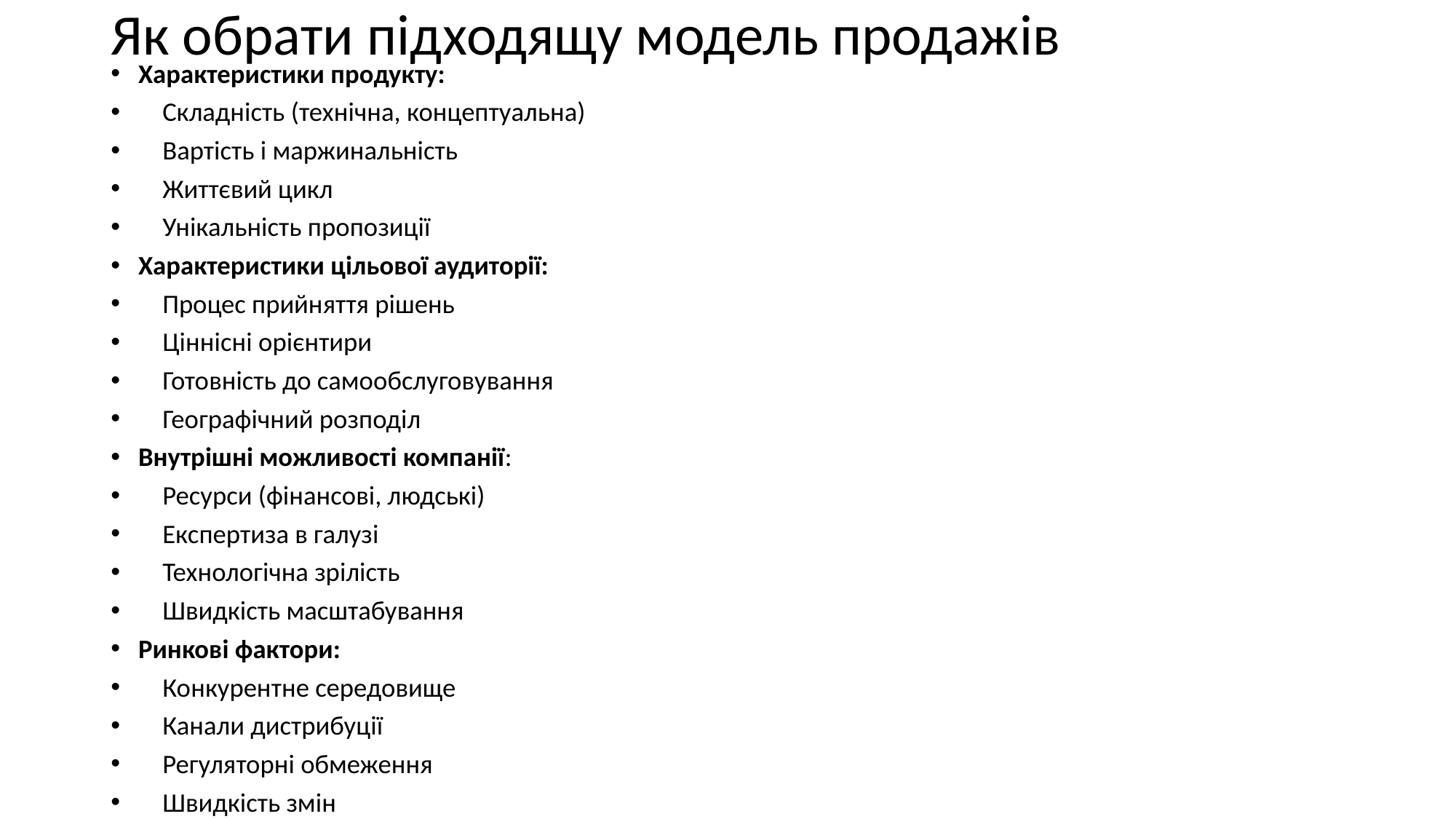

# Як обрати підходящу модель продажів
Характеристики продукту:
    Складність (технічна, концептуальна)
    Вартість і маржинальність
    Життєвий цикл
    Унікальність пропозиції
Характеристики цільової аудиторії:
    Процес прийняття рішень
    Ціннісні орієнтири
    Готовність до самообслуговування
    Географічний розподіл
Внутрішні можливості компанії:
    Ресурси (фінансові, людські)
    Експертиза в галузі
    Технологічна зрілість
    Швидкість масштабування
Ринкові фактори:
    Конкурентне середовище
    Канали дистрибуції
    Регуляторні обмеження
    Швидкість змін